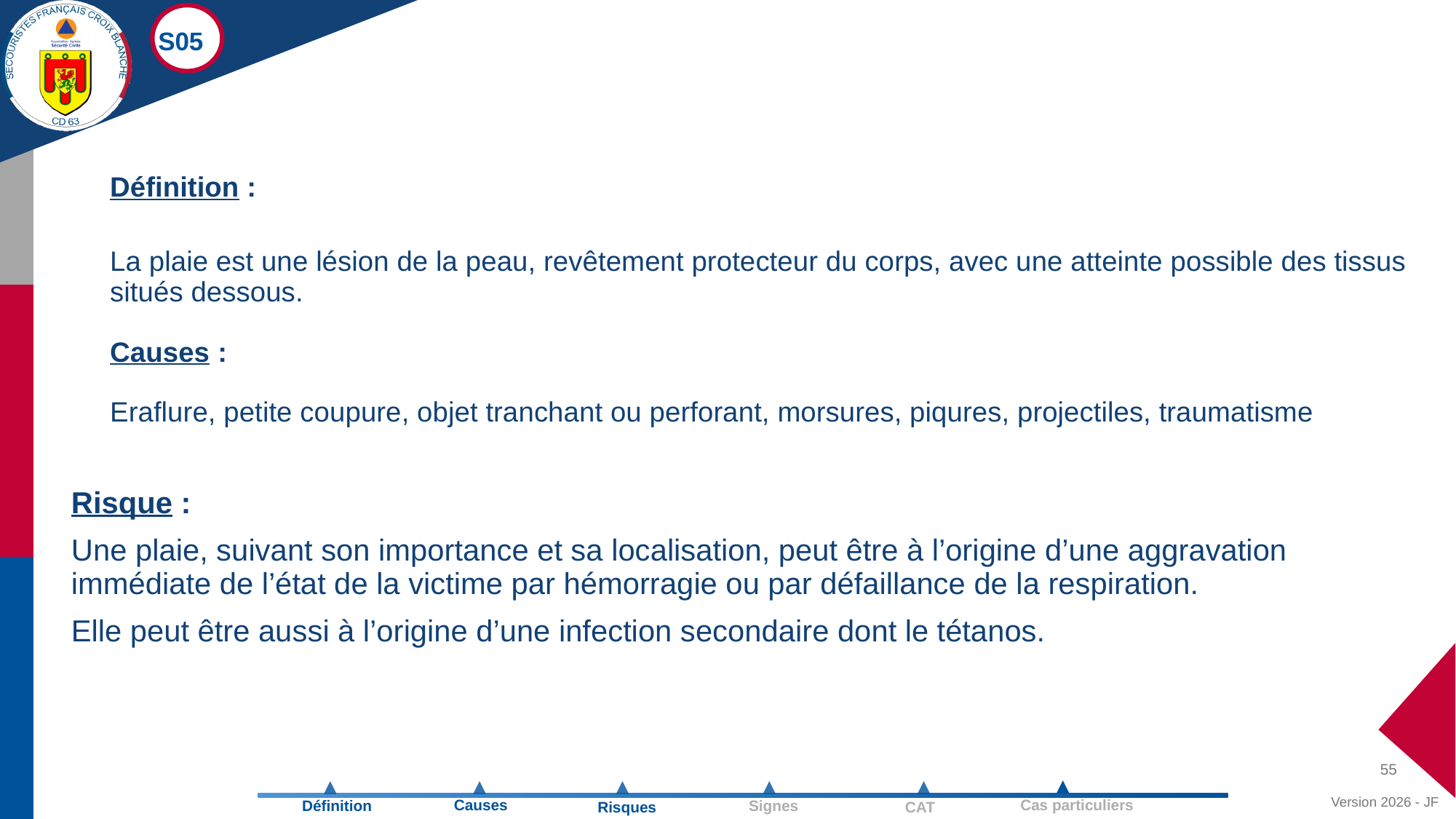

S05
Définition :

La plaie est une lésion de la peau, revêtement protecteur du corps, avec une atteinte possible des tissus situés dessous.

Causes :

Eraflure, petite coupure, objet tranchant ou perforant, morsures, piqures, projectiles, traumatisme
Risque :
Une plaie, suivant son importance et sa localisation, peut être à l’origine d’une aggravation immédiate de l’état de la victime par hémorragie ou par défaillance de la respiration.
Elle peut être aussi à l’origine d’une infection secondaire dont le tétanos.
55
Définition
Causes
Risques
Signes
CAT
Cas particuliers
Version 2026 - JF